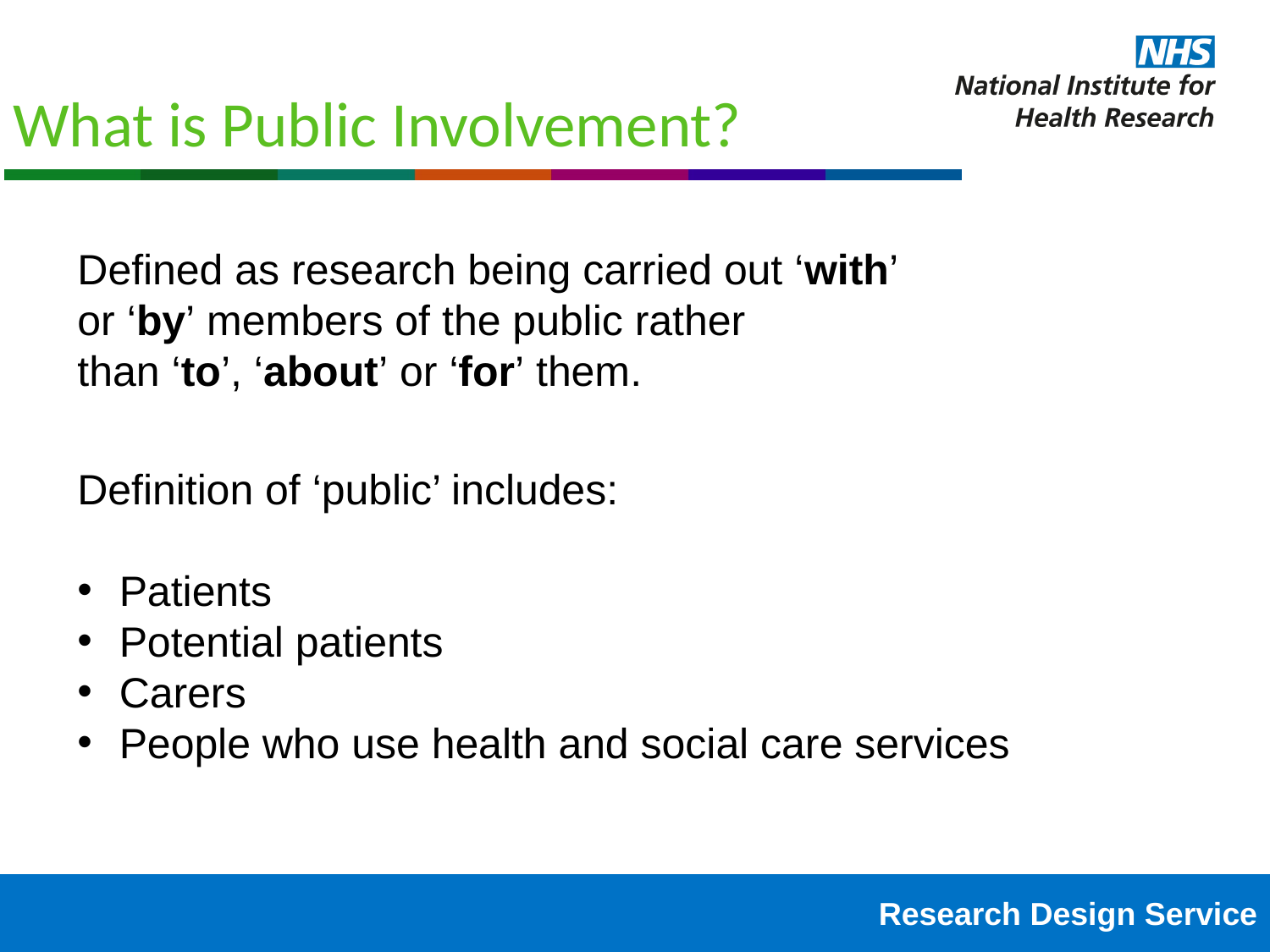

What is Public Involvement?
Defined as research being carried out ‘with’ or ‘by’ members of the public rather than ‘to’, ‘about’ or ‘for’ them.
Definition of ‘public’ includes:

 Patients
 Potential patients
 Carers
 People who use health and social care services